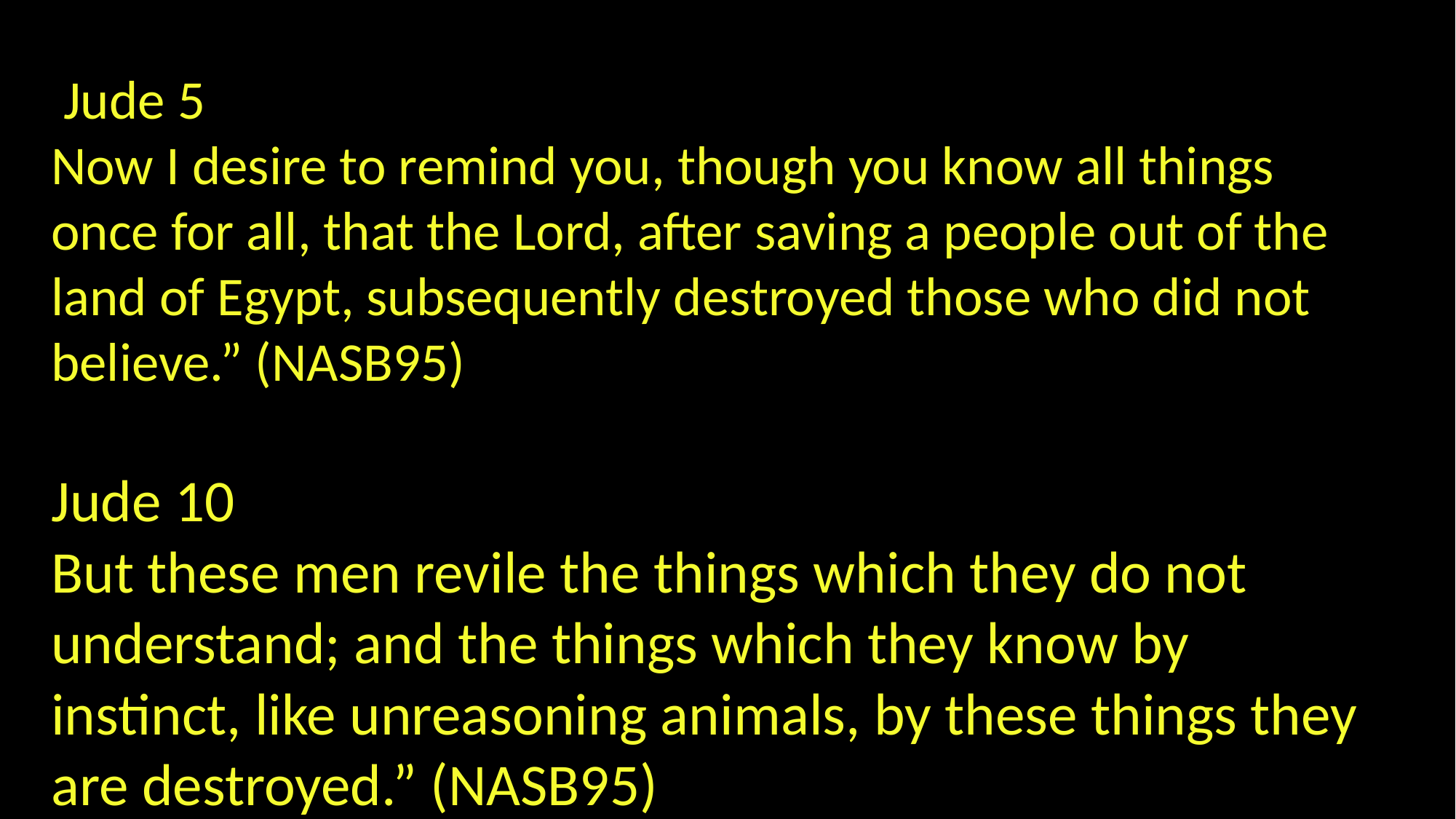

Jude 5
Now I desire to remind you, though you know all things once for all, that the Lord, after saving a people out of the land of Egypt, subsequently destroyed those who did not believe.” (NASB95)

Jude 10
But these men revile the things which they do not understand; and the things which they know by instinct, like unreasoning animals, by these things they are destroyed.” (NASB95)